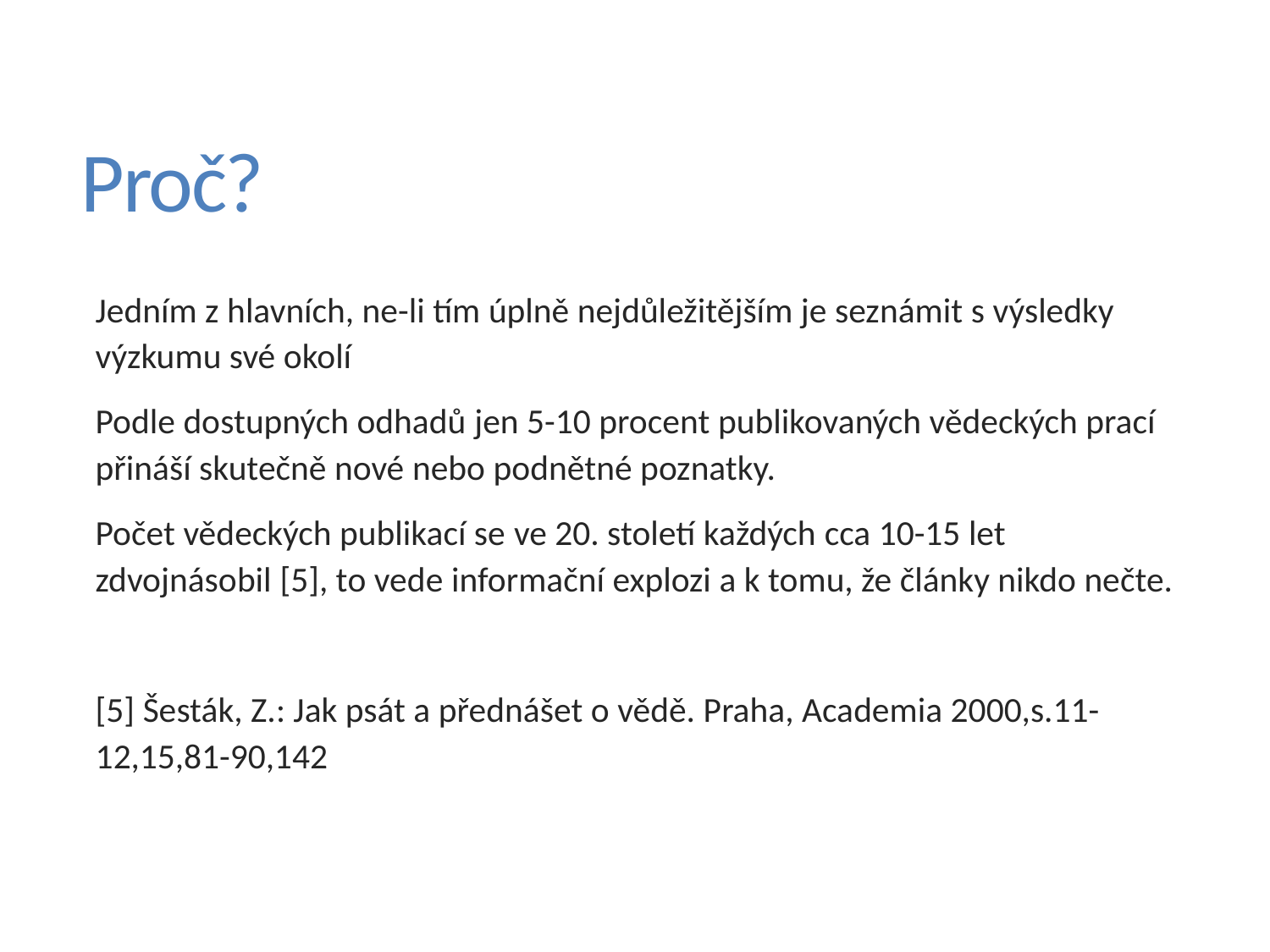

# Proč?
Jedním z hlavních, ne-li tím úplně nejdůležitějším je seznámit s výsledky výzkumu své okolí
Podle dostupných odhadů jen 5-10 procent publikovaných vědeckých prací přináší skutečně nové nebo podnětné poznatky.
Počet vědeckých publikací se ve 20. století každých cca 10-15 let zdvojnásobil [5], to vede informační explozi a k tomu, že články nikdo nečte.

[5] Šesták, Z.: Jak psát a přednášet o vědě. Praha, Academia 2000,s.11-12,15,81-90,142